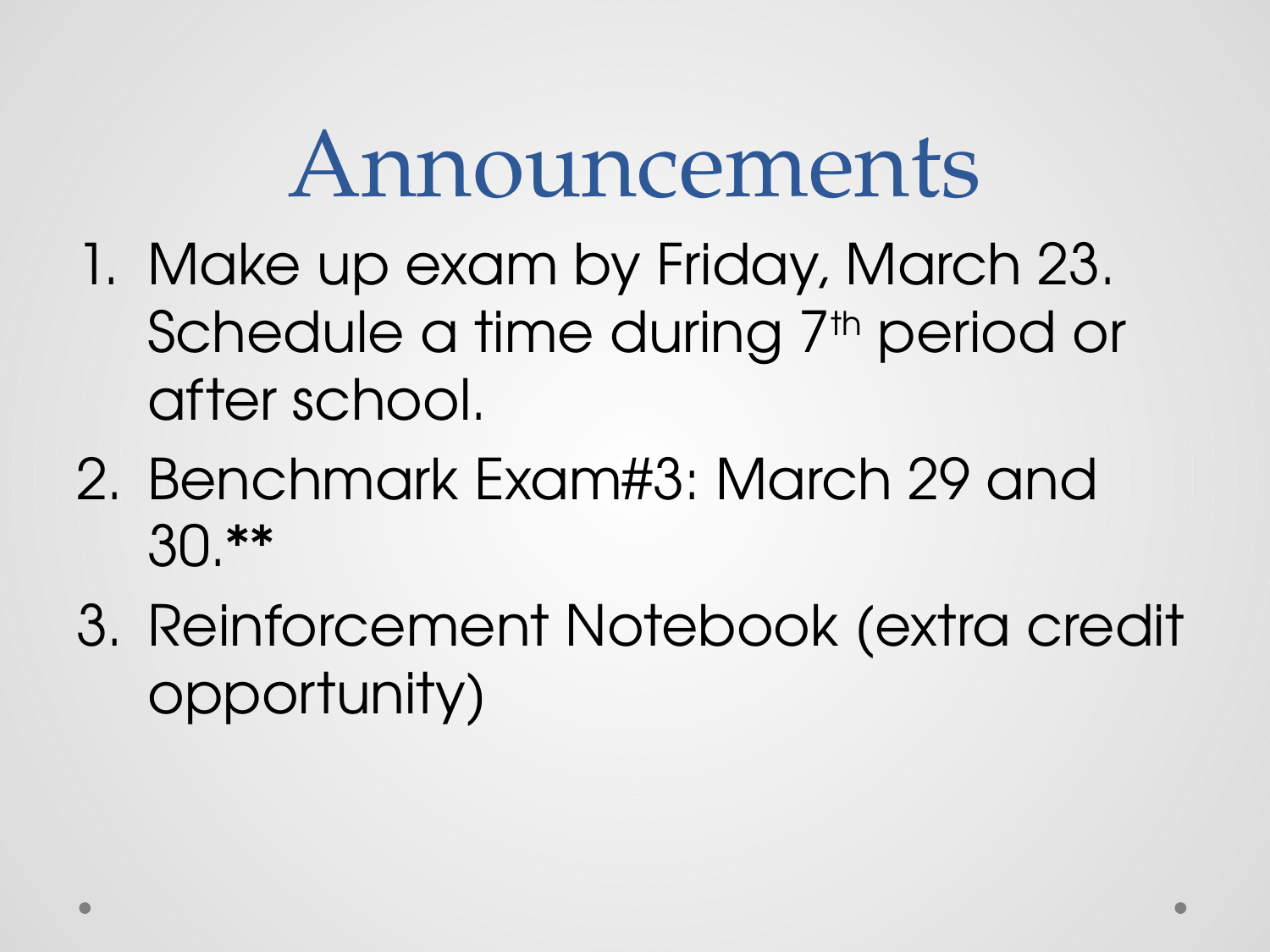

# Announcements
Make up exam by Friday, March 23. Schedule a time during 7th period or after school.
Benchmark Exam#3: March 29 and 30.**
Reinforcement Notebook (extra credit opportunity)